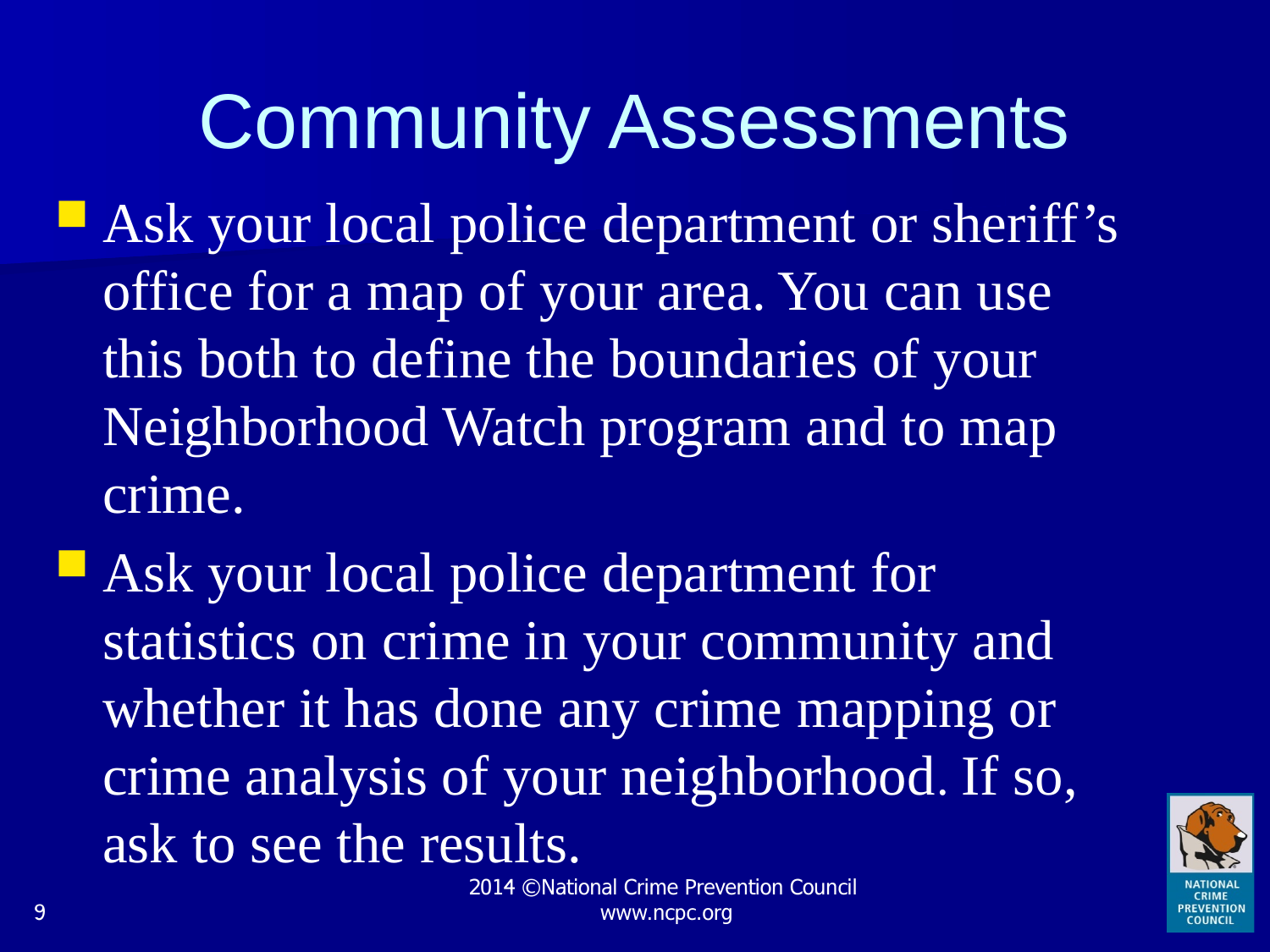

# Community Assessments
Ask your local police department or sheriff’s office for a map of your area. You can use this both to define the boundaries of your Neighborhood Watch program and to map crime.
Ask your local police department for statistics on crime in your community and whether it has done any crime mapping or crime analysis of your neighborhood. If so, ask to see the results.

9
2014 ©National Crime Prevention Council  www.ncpc.org